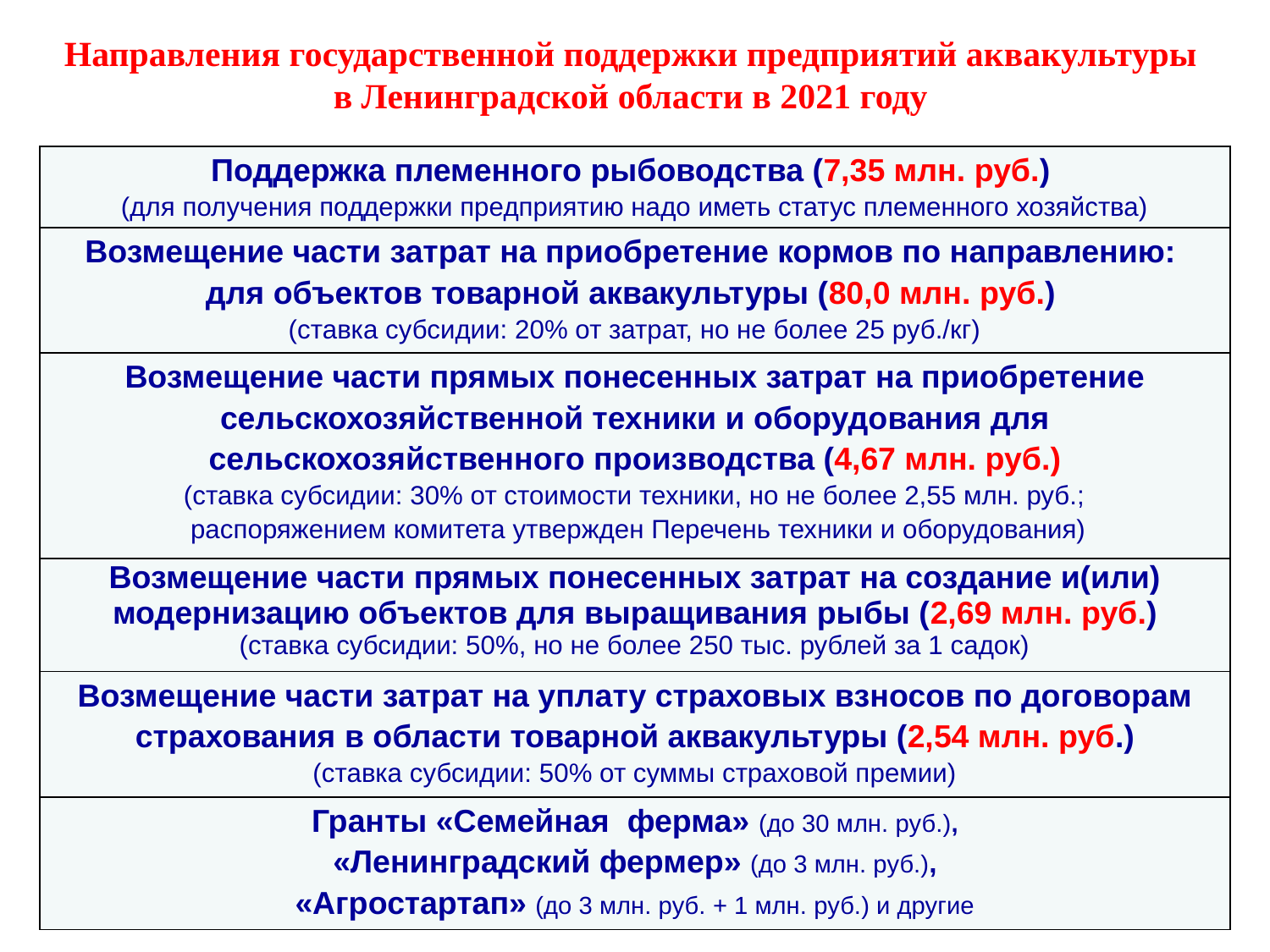

Направления государственной поддержки предприятий аквакультуры
в Ленинградской области в 2021 году
| Поддержка племенного рыбоводства (7,35 млн. руб.) (для получения поддержки предприятию надо иметь статус племенного хозяйства) |
| --- |
| Возмещение части затрат на приобретение кормов по направлению: для объектов товарной аквакультуры (80,0 млн. руб.) (ставка субсидии: 20% от затрат, но не более 25 руб./кг) |
| Возмещение части прямых понесенных затрат на приобретение сельскохозяйственной техники и оборудования для сельскохозяйственного производства (4,67 млн. руб.) (ставка субсидии: 30% от стоимости техники, но не более 2,55 млн. руб.; распоряжением комитета утвержден Перечень техники и оборудования) |
| Возмещение части прямых понесенных затрат на создание и(или) модернизацию объектов для выращивания рыбы (2,69 млн. руб.) (ставка субсидии: 50%, но не более 250 тыс. рублей за 1 садок) |
| Возмещение части затрат на уплату страховых взносов по договорам страхования в области товарной аквакультуры (2,54 млн. руб.) (ставка субсидии: 50% от суммы страховой премии) |
| Гранты «Семейная ферма» (до 30 млн. руб.), «Ленинградский фермер» (до 3 млн. руб.), «Агростартап» (до 3 млн. руб. + 1 млн. руб.) и другие |